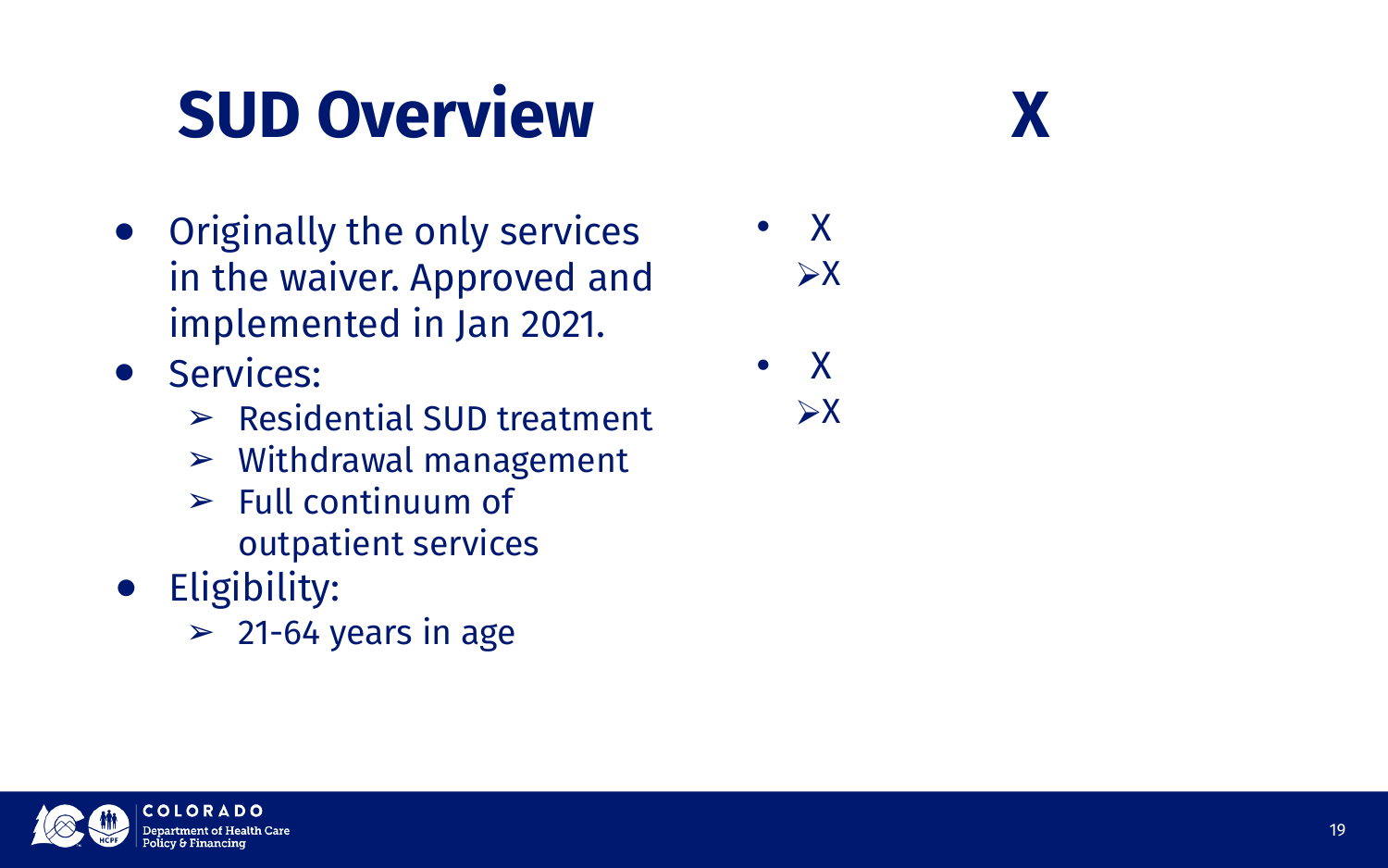

# SUD Overview
X
Originally the only services in the waiver. Approved and implemented in Jan 2021.
Services:
Residential SUD treatment
Withdrawal management
Full continuum of outpatient services
Eligibility:
21-64 years in age

X
X

X
X
19